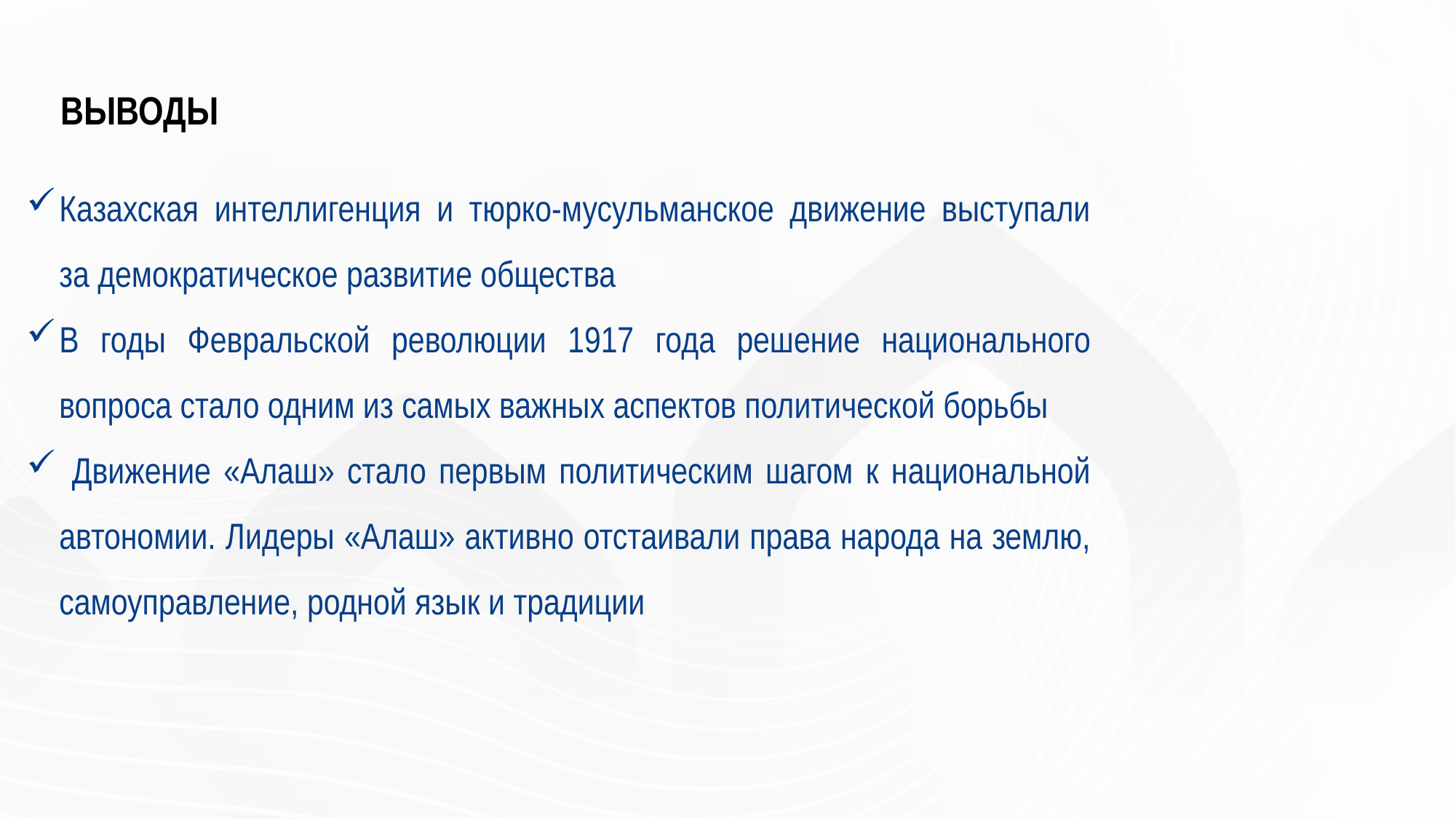

# ВЫВОДЫ
Казахская интеллигенция и тюрко-мусульманское движение выступали за демократическое развитие общества
В годы Февральской революции 1917 года решение национального вопроса стало одним из самых важных аспектов политической борьбы
 Движение «Алаш» стало первым политическим шагом к национальной автономии. Лидеры «Алаш» активно отстаивали права народа на землю, самоуправление, родной язык и традиции